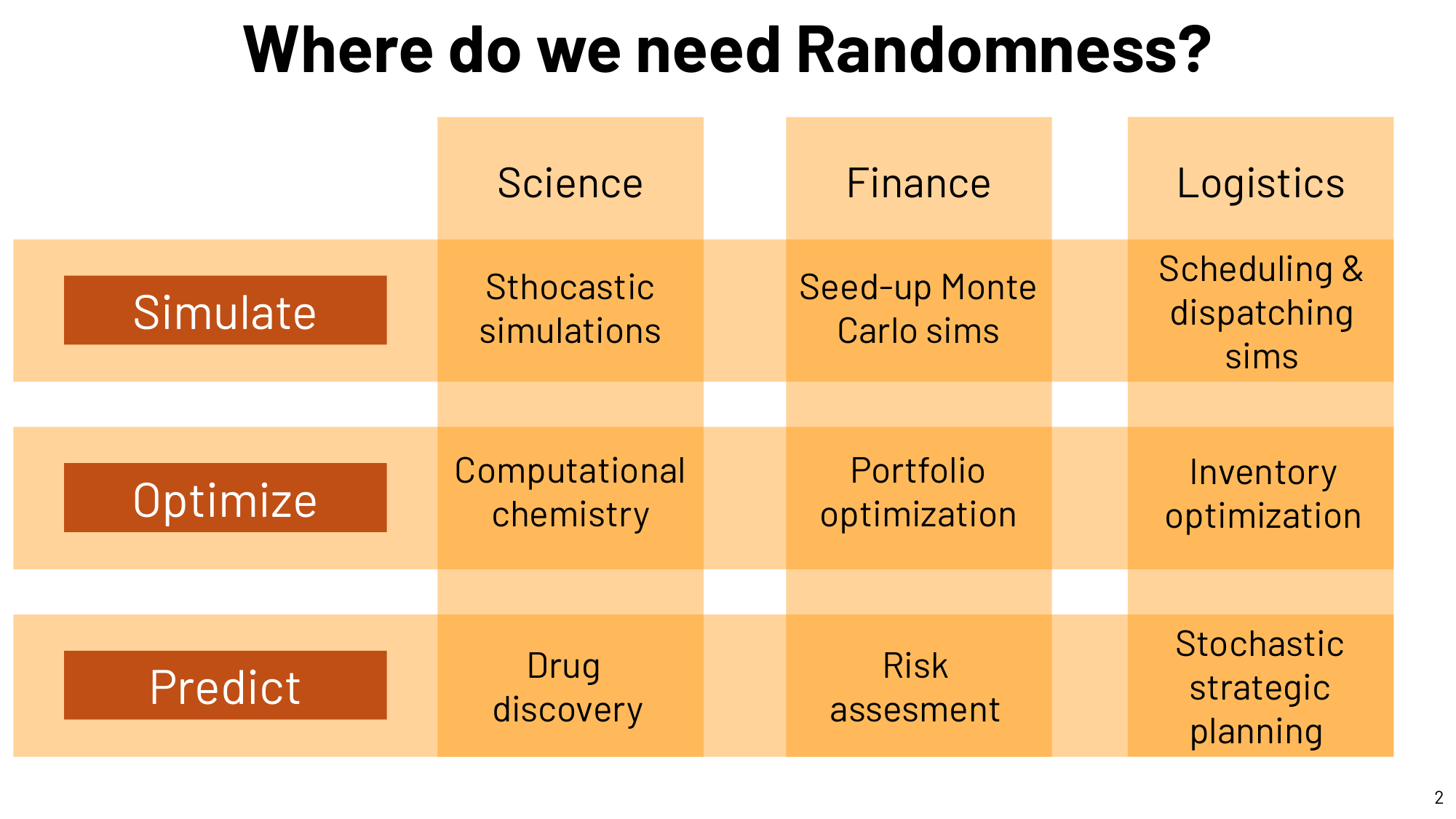

Where do we need Randomness?

Science
Finance
Logistics
Scheduling & dispatching sims

Sthocastic
simulations
Seed-up Monte Carlo sims
Simulate

Computational chemistry
Portfolio optimization
Inventory optimization
Optimize
Stochastic strategic
planning

Drug
discovery
Risk assesment
Predict
2